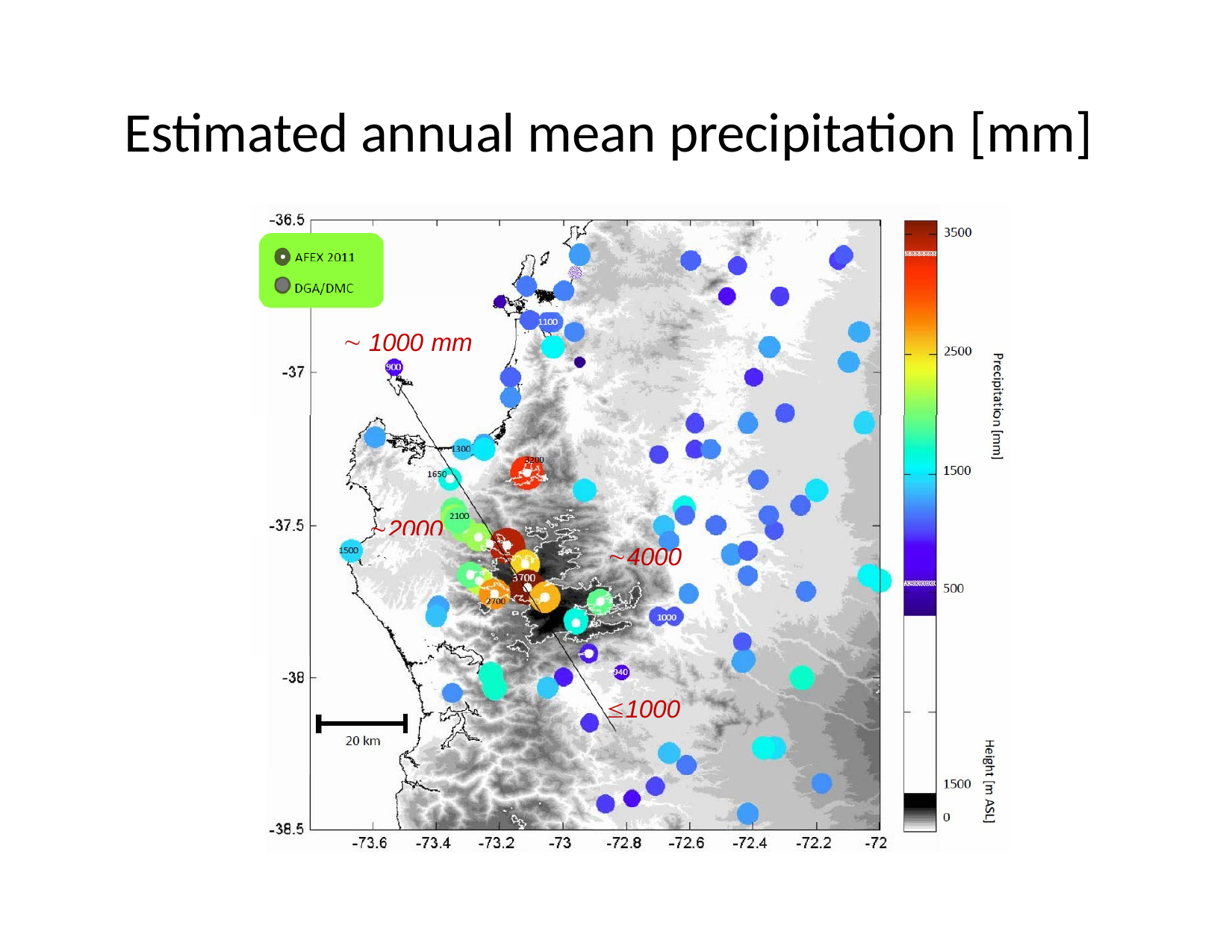

# Estimated annual mean precipitation [mm]

∼ 1000 mm

∼2000

∼4000

≤1000